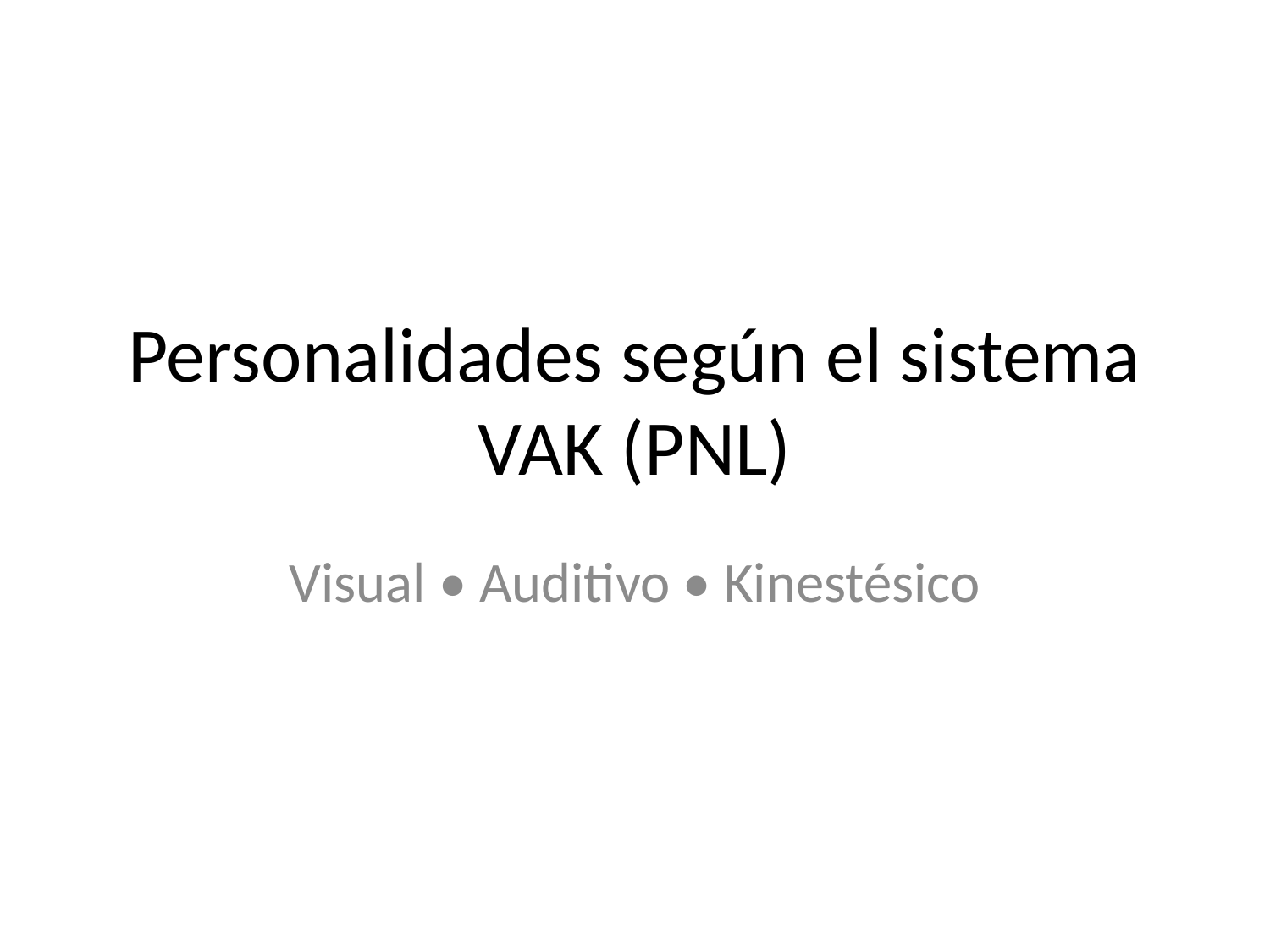

# Personalidades según el sistema VAK (PNL)
Visual • Auditivo • Kinestésico